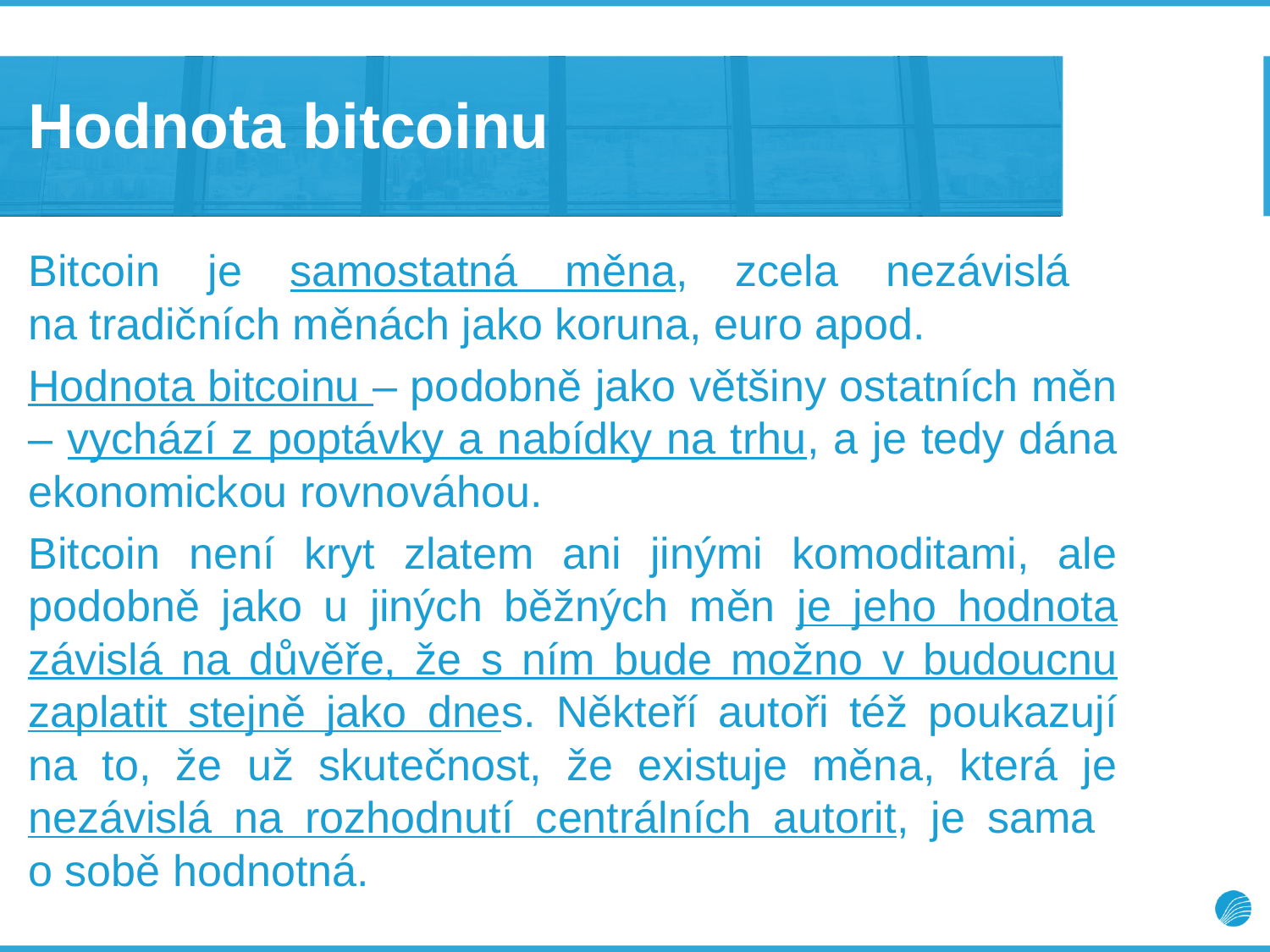

# Hodnota bitcoinu
Bitcoin je samostatná měna, zcela nezávislá
na tradičních měnách jako koruna, euro apod.
Hodnota bitcoinu – podobně jako většiny ostatních měn – vychází z poptávky a nabídky na trhu, a je tedy dána ekonomickou rovnováhou.
Bitcoin není kryt zlatem ani jinými komoditami, ale podobně jako u jiných běžných měn je jeho hodnota závislá na důvěře, že s ním bude možno v budoucnu zaplatit stejně jako dnes. Někteří autoři též poukazují na to, že už skutečnost, že existuje měna, která je nezávislá na rozhodnutí centrálních autorit, je sama
o sobě hodnotná.